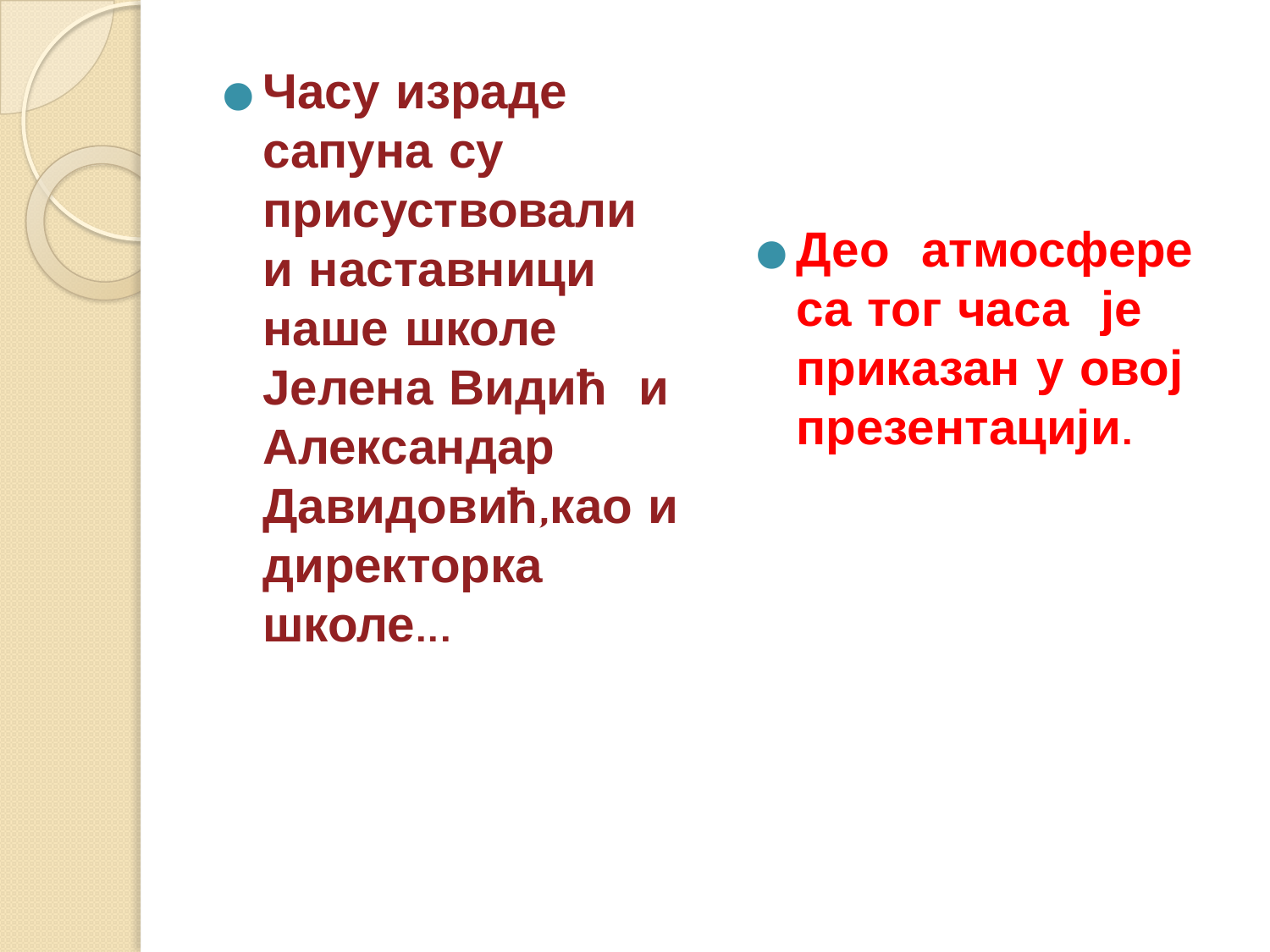

Часу израде сапуна су присуствовали  и наставници наше школе Јелена Видић  и Александар Давидовић,као и директорка школе...
Део  атмосфере  са тог часа  је приказан у овој презентацији.